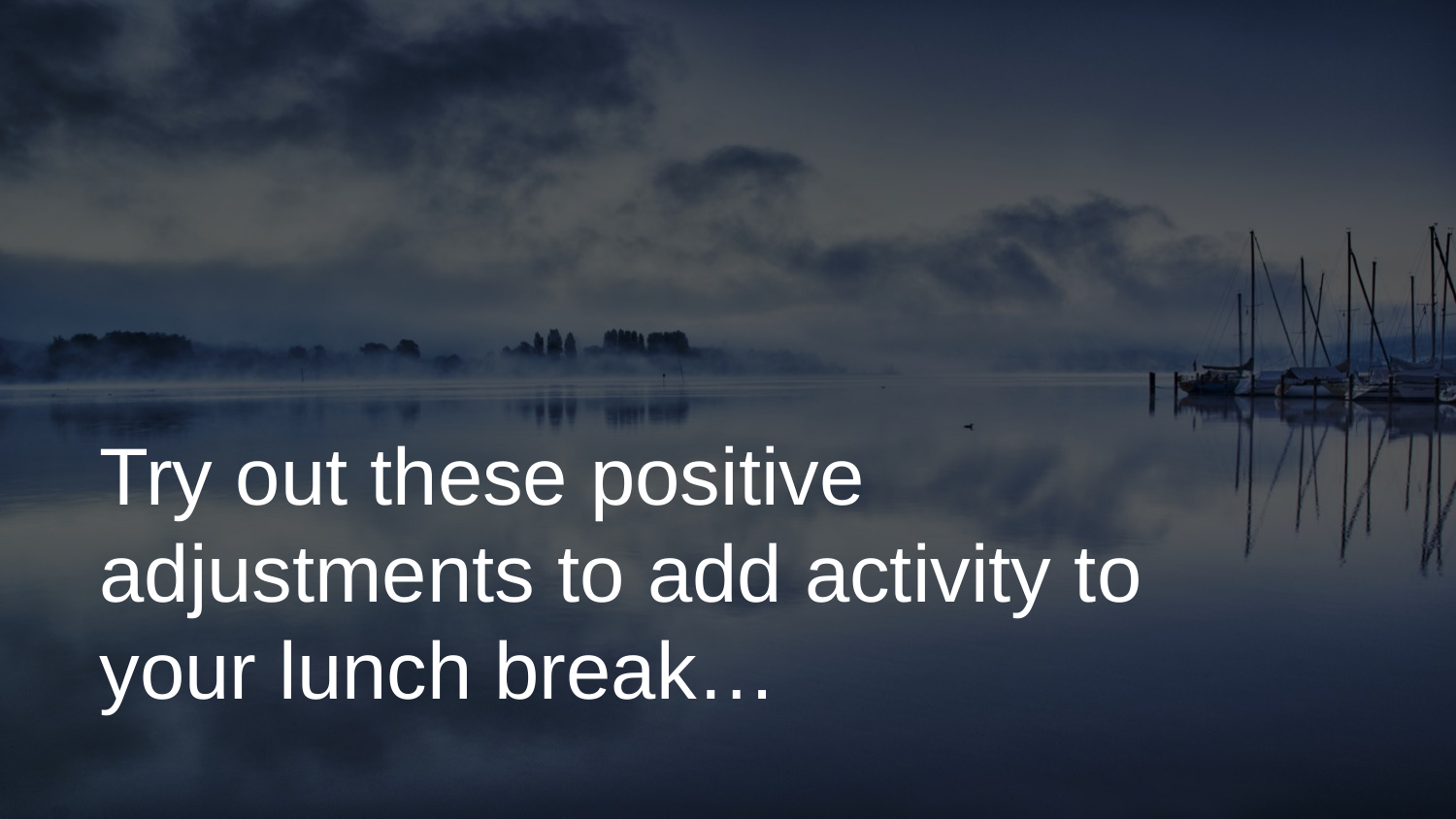

Try out these positive adjustments to add activity to your lunch break…